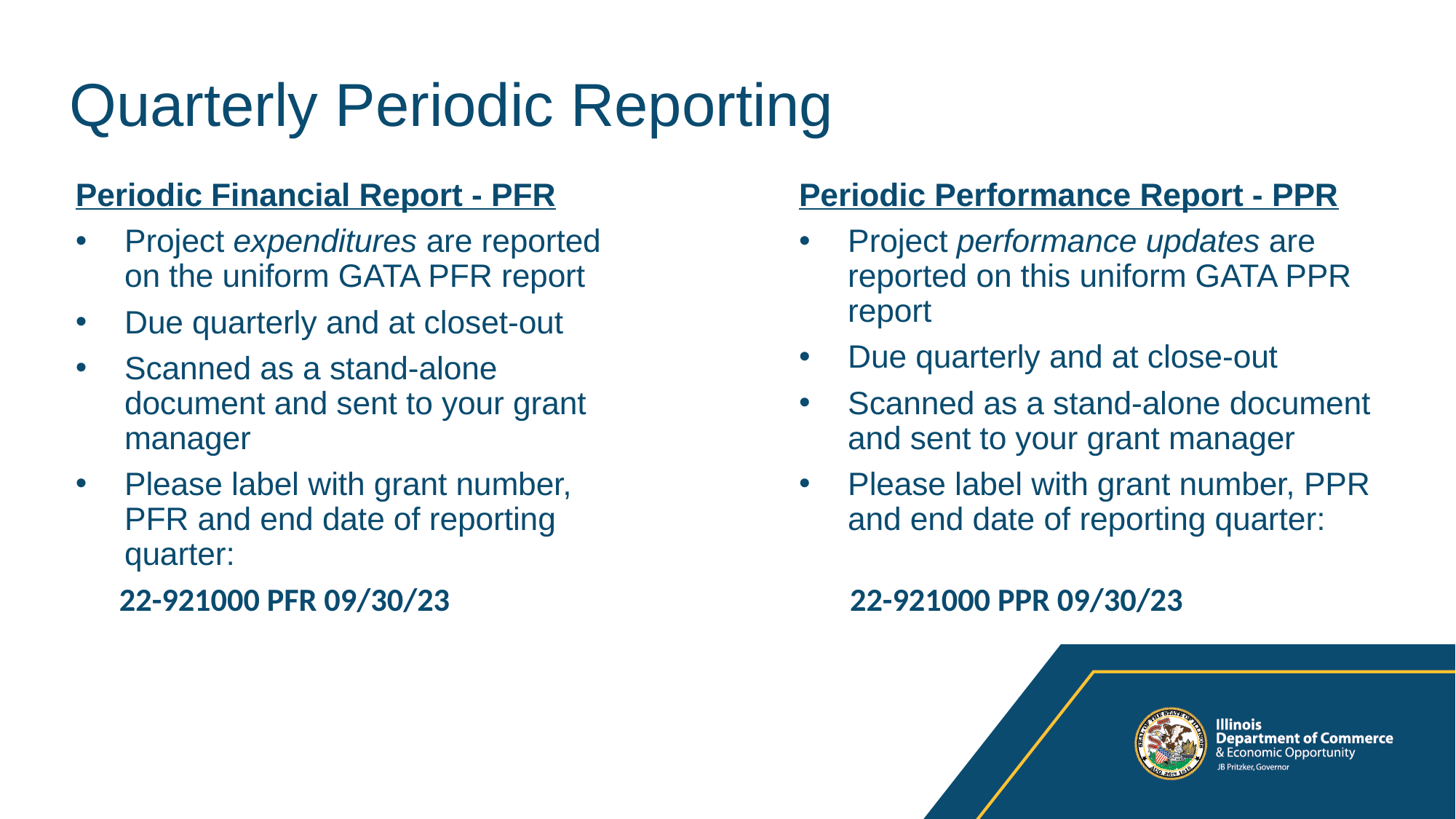

# Quarterly Periodic Reporting
Periodic Financial Report - PFR
Project expenditures are reported on the uniform GATA PFR report
Due quarterly and at closet-out
Scanned as a stand-alone document and sent to your grant manager
Please label with grant number, PFR and end date of reporting quarter:
      22-921000 PFR 09/30/23

Periodic Performance Report - PPR
Project performance updates are reported on this uniform GATA PPR report
Due quarterly and at close-out
Scanned as a stand-alone document and sent to your grant manager
Please label with grant number, PPR and end date of reporting quarter:
       22-921000 PPR 09/30/23